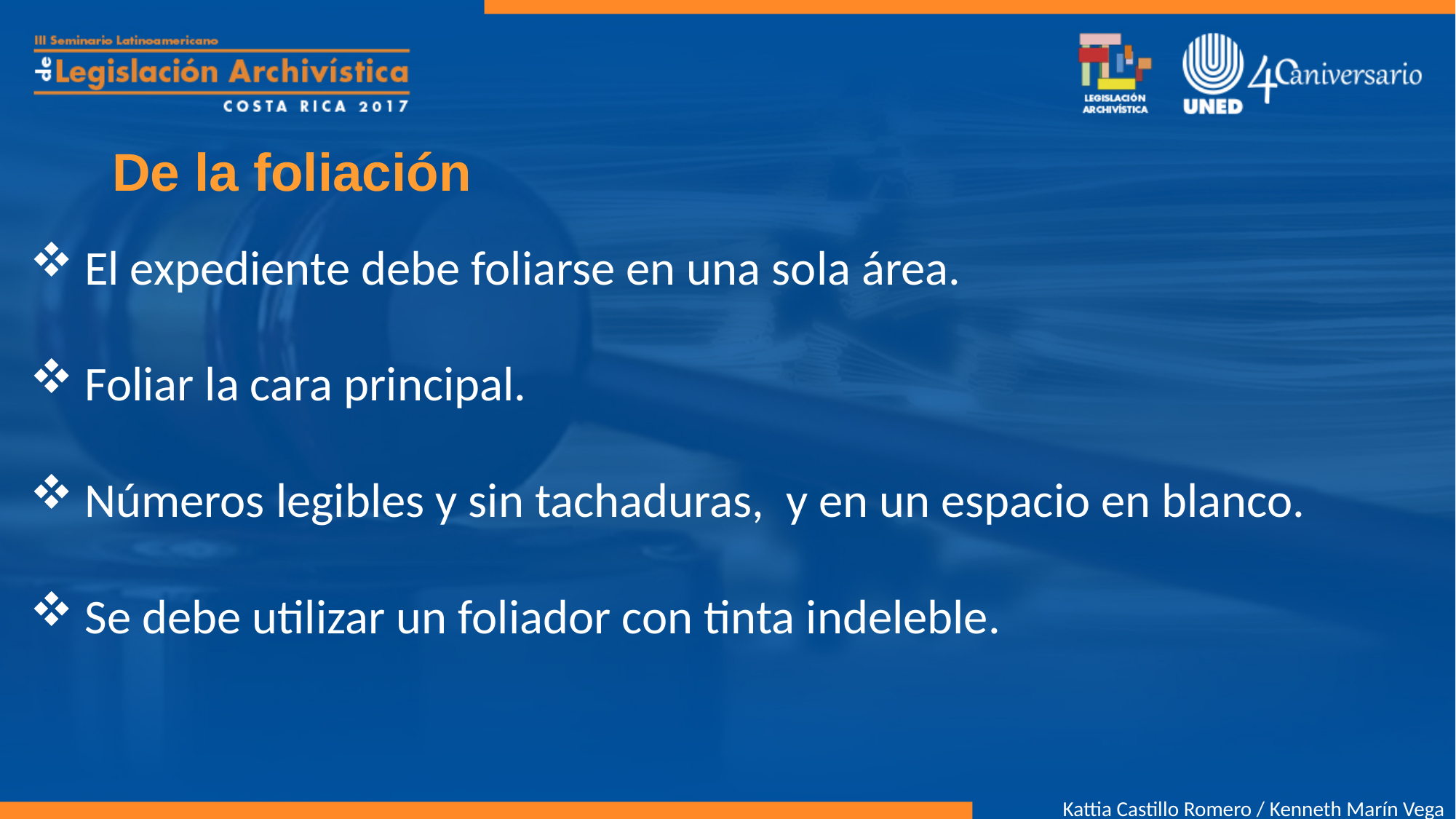

# De la foliación

El expediente debe foliarse en una sola área.

Foliar la cara principal.

Números legibles y sin tachaduras,  y en un espacio en blanco.

Se debe utilizar un foliador con tinta indeleble.

Kattia Castillo Romero / Kenneth Marín Vega